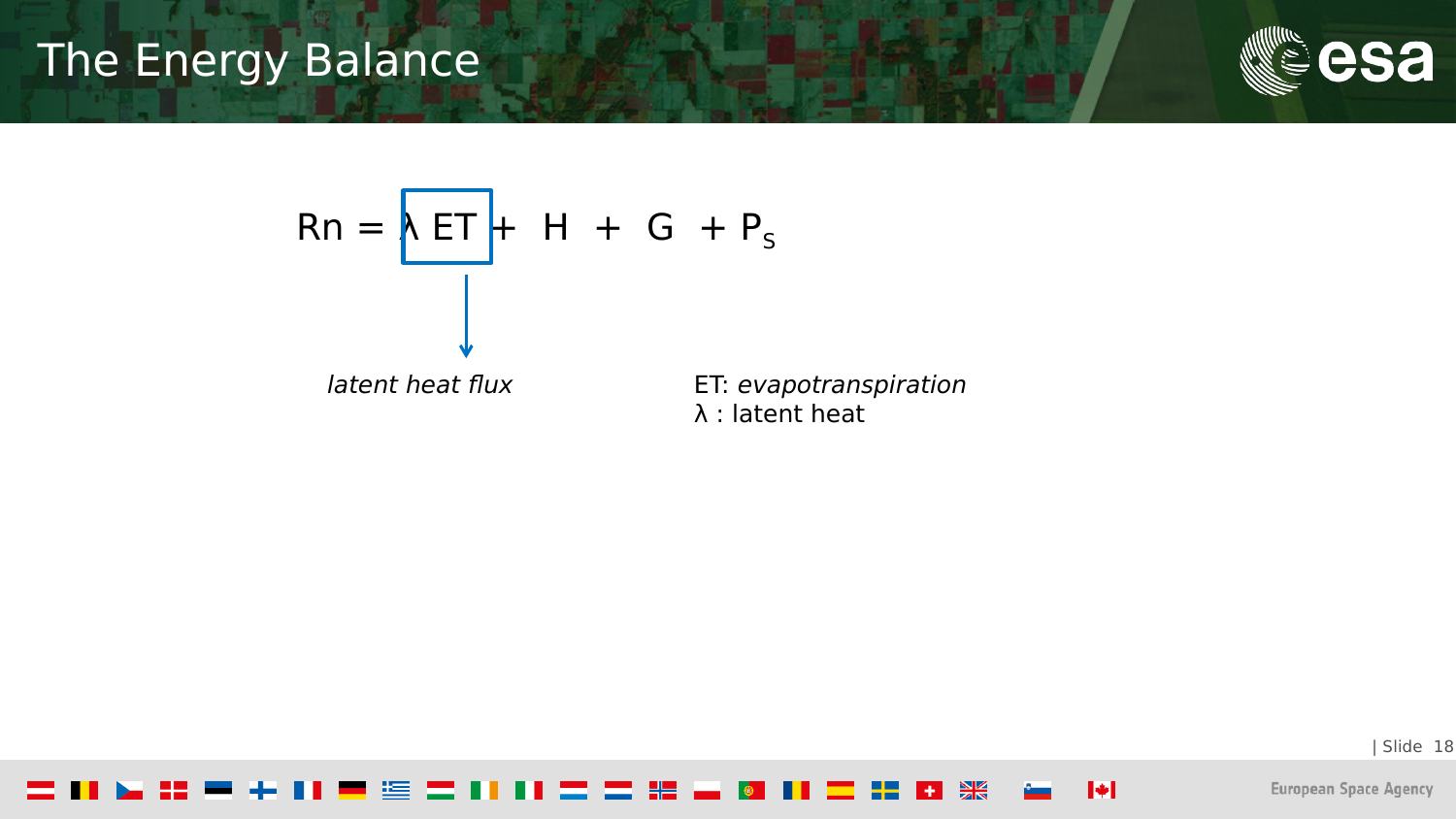

# The Energy Balance

    Rn = λ ET +  H  +  G  + PS

          latent heat flux		 ET: evapotranspiration
			 λ : latent heat